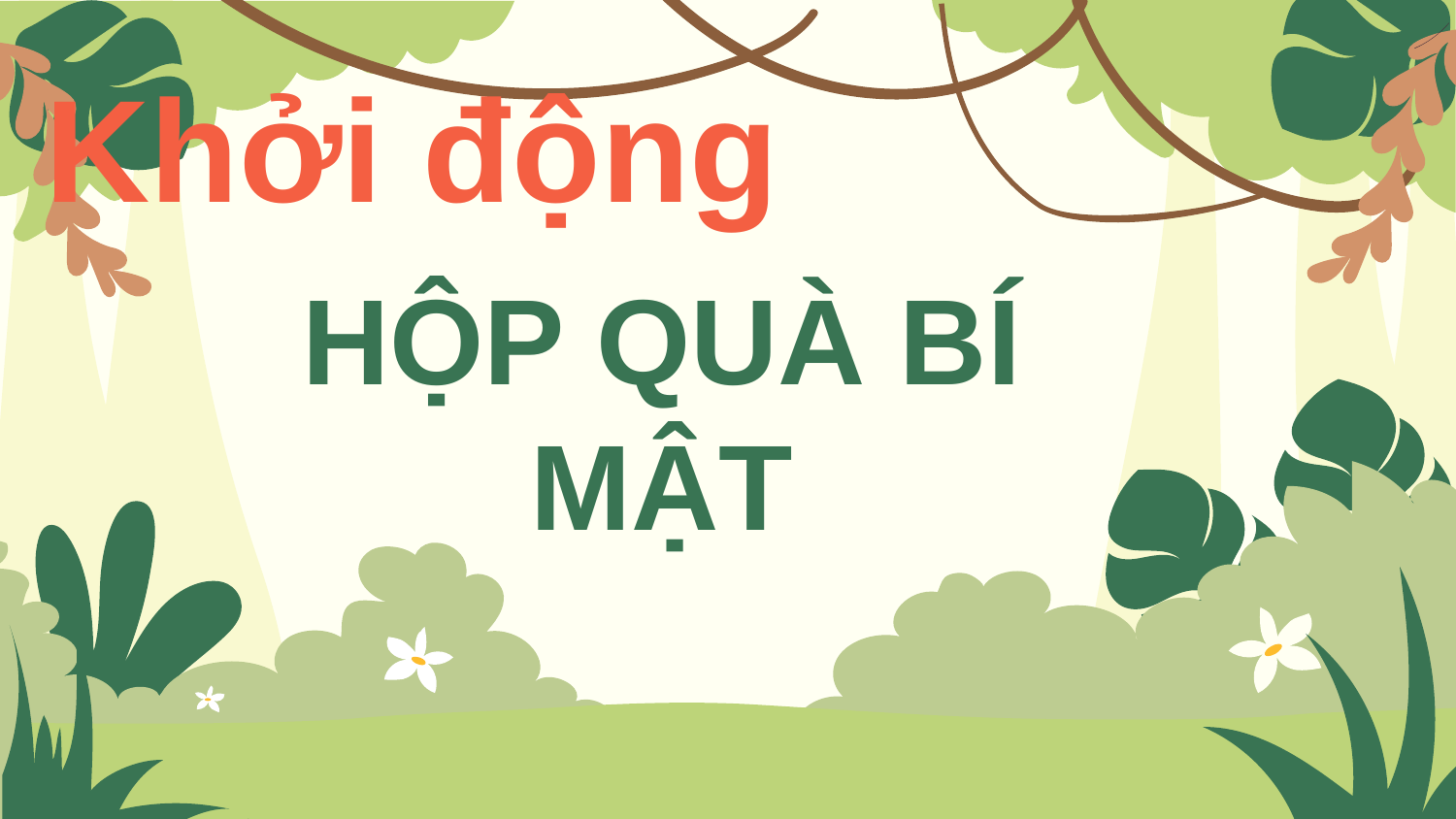

Khởi động
# HỘP QUÀ BÍ MẬT